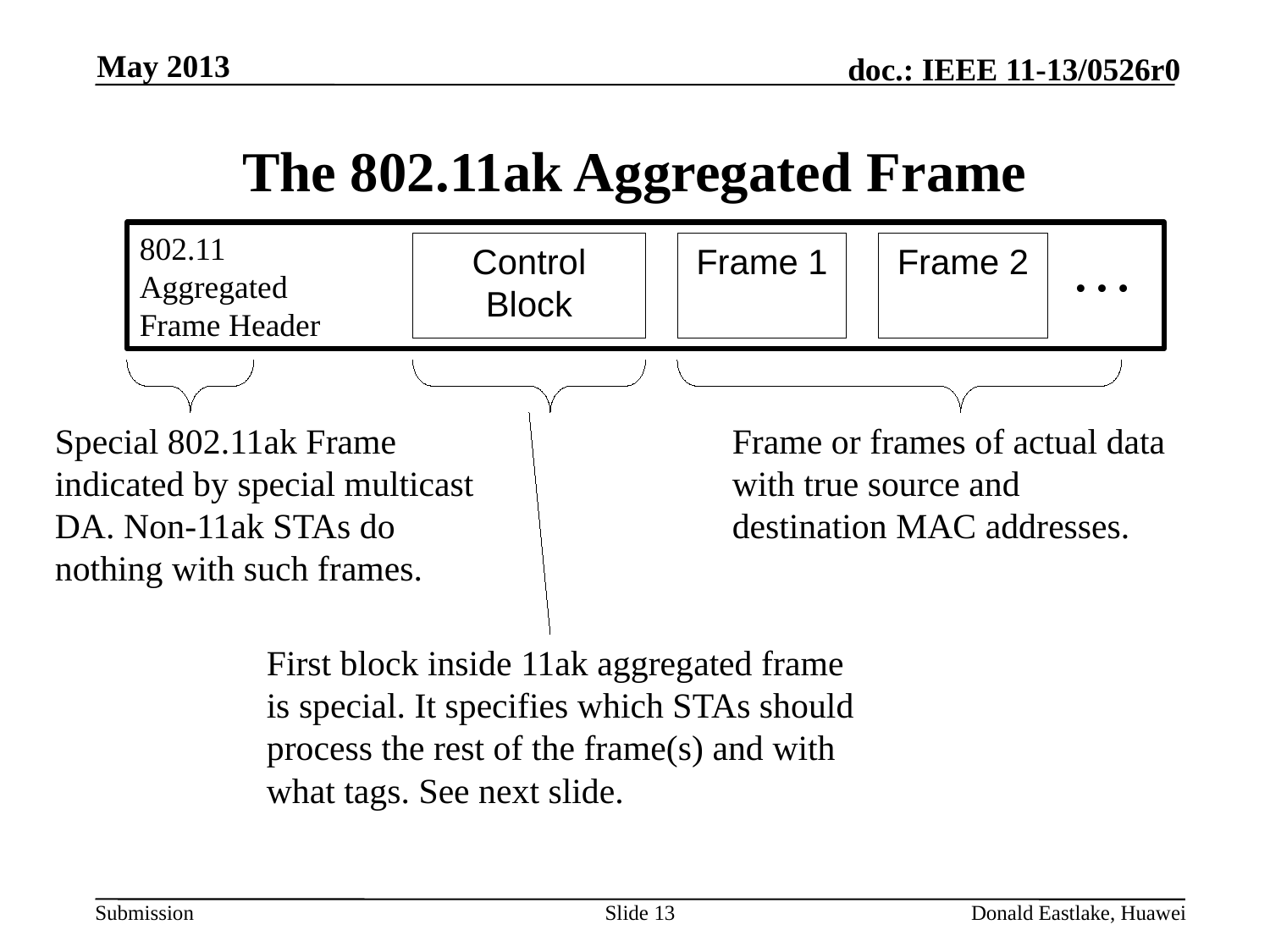

May 2013
# The 802.11ak Aggregated Frame

802.11
Aggregated
Frame Header
…

Control Block
Frame 1
Frame 2

Special 802.11ak Frame indicated by special multicast DA. Non-11ak STAs do nothing with such frames.
Frame or frames of actual data with true source and destination MAC addresses.
First block inside 11ak aggregated frame  is special. It specifies which STAs should process the rest of the frame(s) and with what tags. See next slide.
Slide 13
Donald Eastlake, Huawei